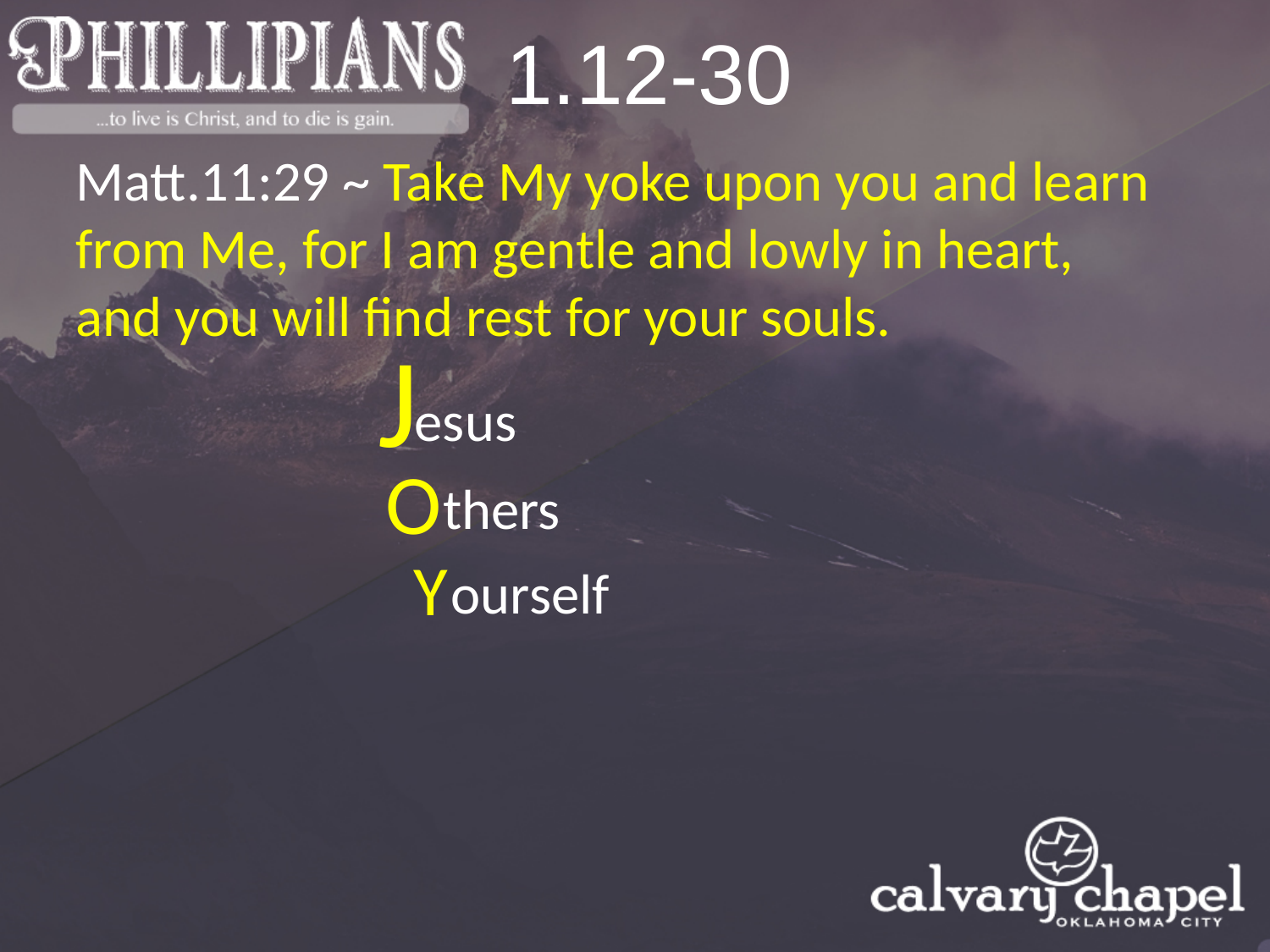

1.12-30
Matt.11:29 ~ Take My yoke upon you and learn from Me, for I am gentle and lowly in heart, and you will find rest for your souls.
J
esus
O
thers
Y
ourself